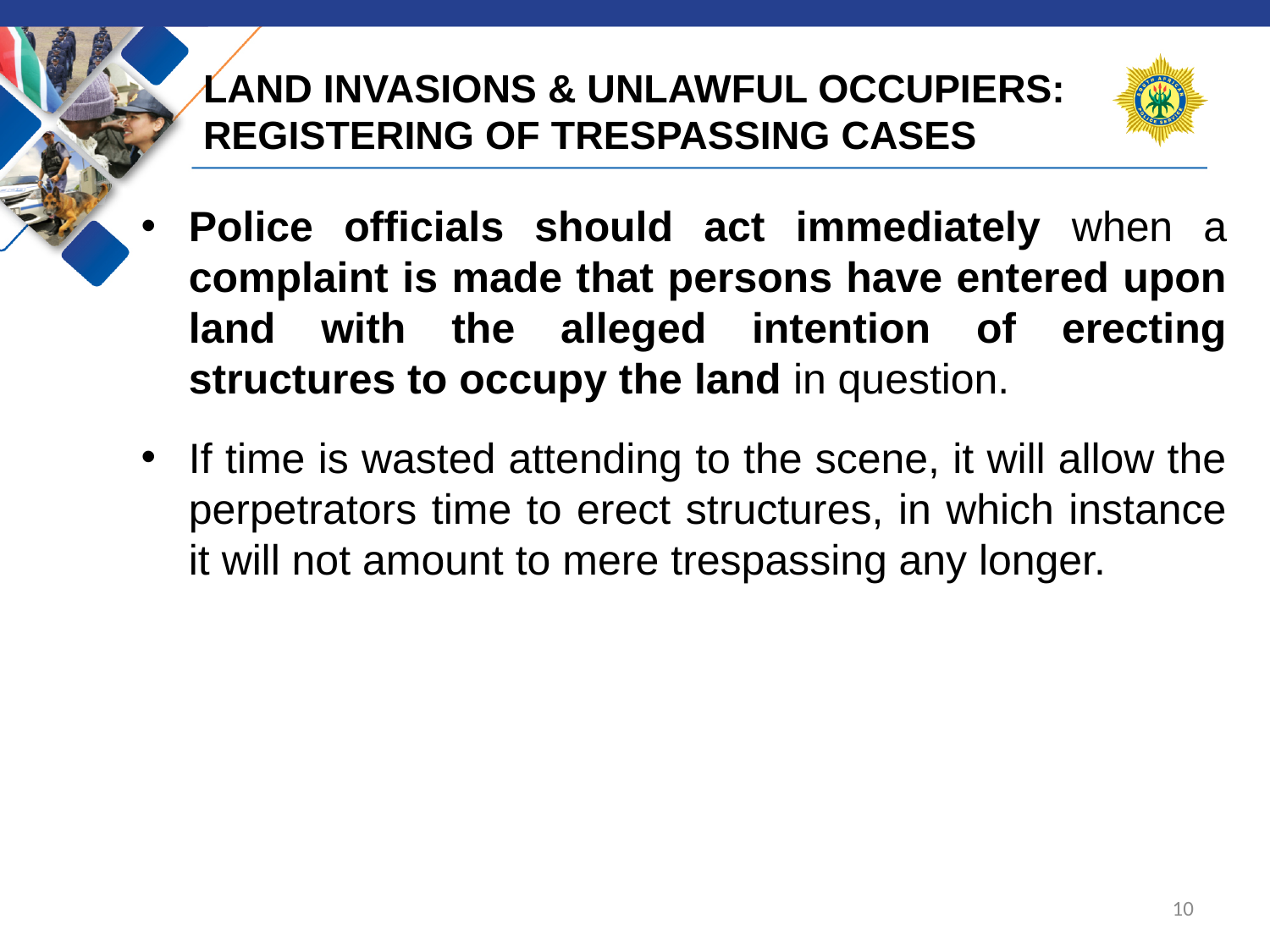

# LAND INVASIONS & UNLAWFUL OCCUPIERS: REGISTERING OF TRESPASSING CASES
Police officials should act immediately when a complaint is made that persons have entered upon land with the alleged intention of erecting structures to occupy the land in question.

If time is wasted attending to the scene, it will allow the perpetrators time to erect structures, in which instance it will not amount to mere trespassing any longer.
10